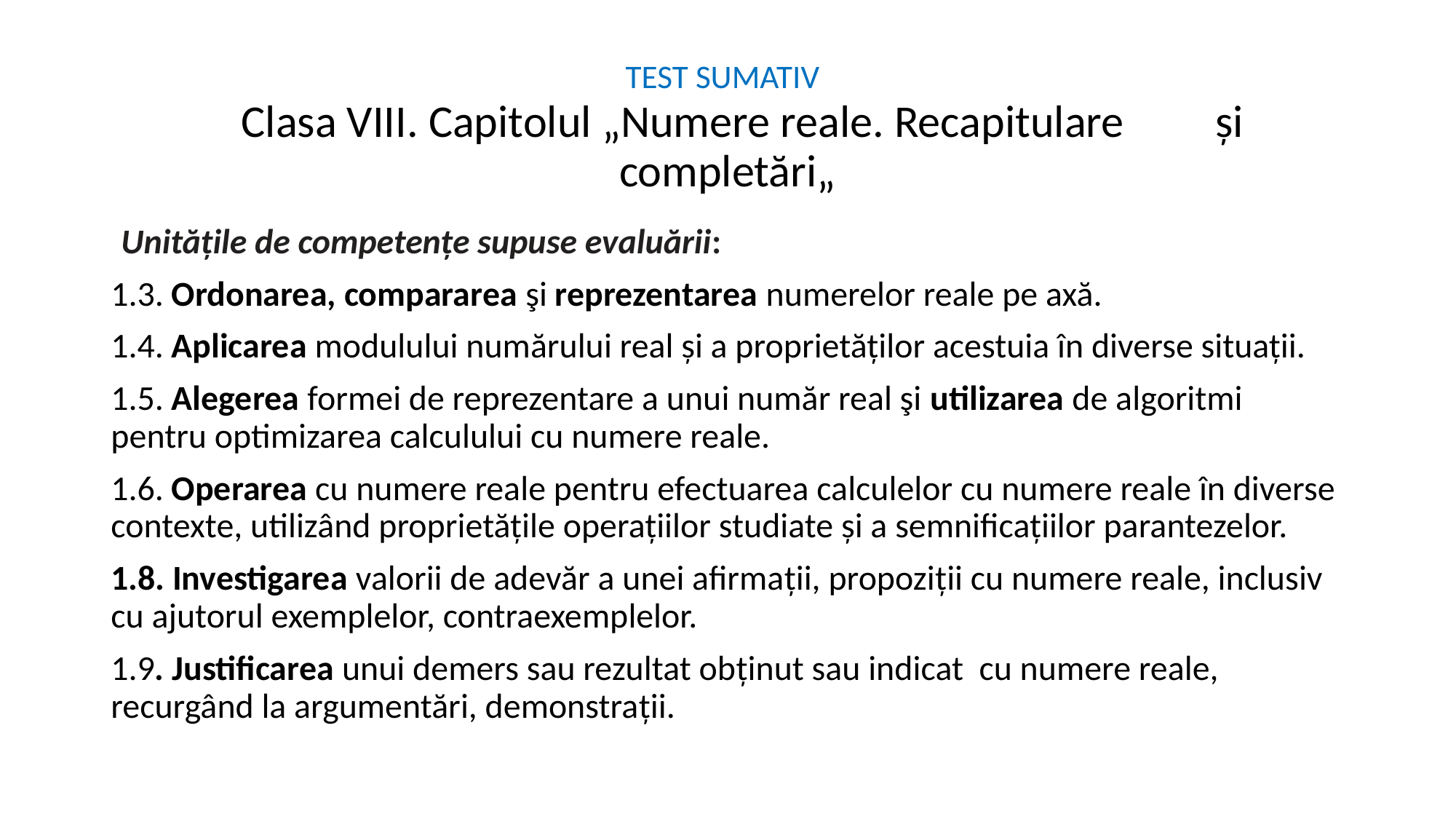

# TEST SUMATIV Clasa VIII. Capitolul „Numere reale. Recapitulare         și completări„
Unitățile de competențe supuse evaluării:
1.3. Ordonarea, compararea şi reprezentarea numerelor reale pe axă.
1.4. Aplicarea modulului numărului real și a proprietăților acestuia în diverse situații.
1.5. Alegerea formei de reprezentare a unui număr real şi utilizarea de algoritmi pentru optimizarea calculului cu numere reale.
1.6. Operarea cu numere reale pentru efectuarea calculelor cu numere reale în diverse contexte, utilizând proprietățile operațiilor studiate și a semnificațiilor parantezelor.
1.8. Investigarea valorii de adevăr a unei afirmaţii, propoziţii cu numere reale, inclusiv  cu ajutorul exemplelor, contraexemplelor.
1.9. Justificarea unui demers sau rezultat obţinut sau indicat  cu numere reale, recurgând la argumentări, demonstraţii.